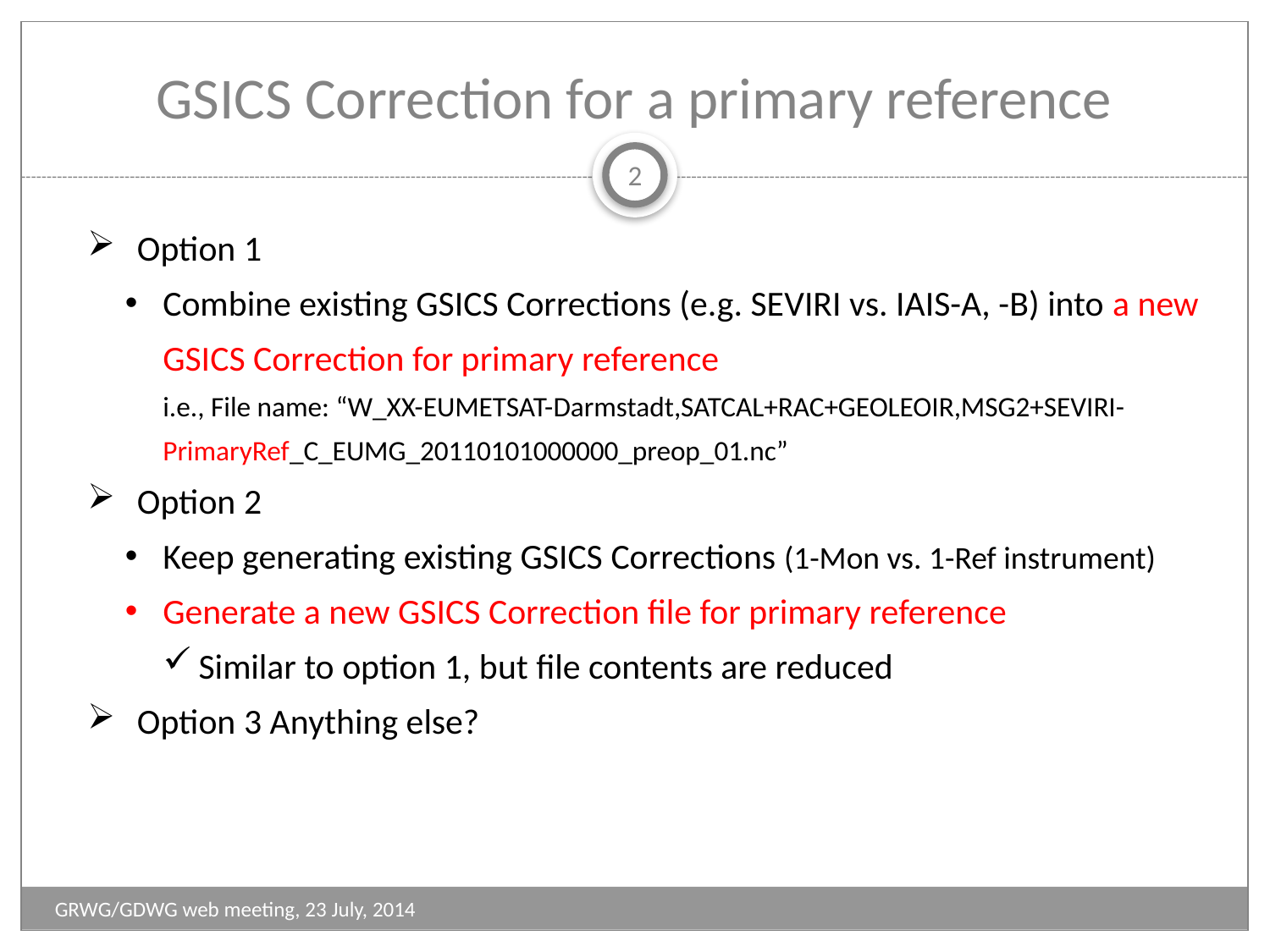

# GSICS Correction for a primary reference
2
Option 1
Combine existing GSICS Corrections (e.g. SEVIRI vs. IAIS-A, -B) into a new GSICS Correction for primary reference
i.e., File name: “W_XX-EUMETSAT-Darmstadt,SATCAL+RAC+GEOLEOIR,MSG2+SEVIRI-PrimaryRef_C_EUMG_20110101000000_preop_01.nc”
Option 2
Keep generating existing GSICS Corrections (1-Mon vs. 1-Ref instrument)
Generate a new GSICS Correction file for primary reference
Similar to option 1, but file contents are reduced
Option 3 Anything else?
GRWG/GDWG web meeting, 23 July, 2014